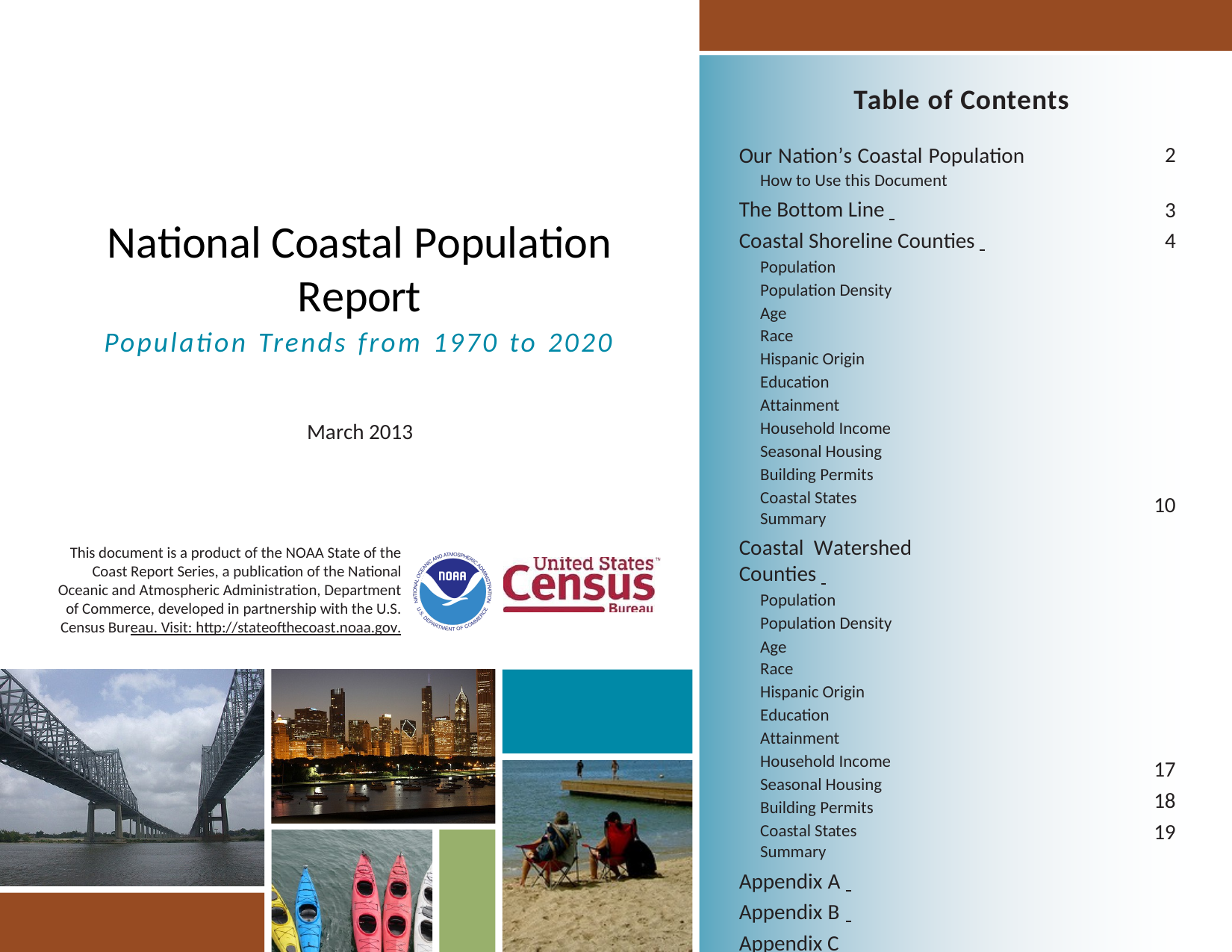

Table of Contents
Our Nation’s Coastal Population
How to Use this Document
The Bottom Line
Coastal Shoreline Counties
Population Population Density Age
Race
Hispanic Origin Education Attainment Household Income Seasonal Housing Building Permits
Coastal States Summary
Coastal Watershed Counties
Population Population Density Age
Race
Hispanic Origin Education Attainment Household Income Seasonal Housing Building Permits
Coastal States Summary
Appendix A   Appendix B   Appendix C
2

3
4
National Coastal Population Report
Population  Trends  from  1970  to  2020

March 2013
10

This document is a product of the NOAA State of the Coast Report Series, a publication of the National Oceanic and Atmospheric Administration, Department of Commerce, developed in partnership with the U.S. Census Bureau. Visit: http://stateofthecoast.noaa.gov.

17
18
19